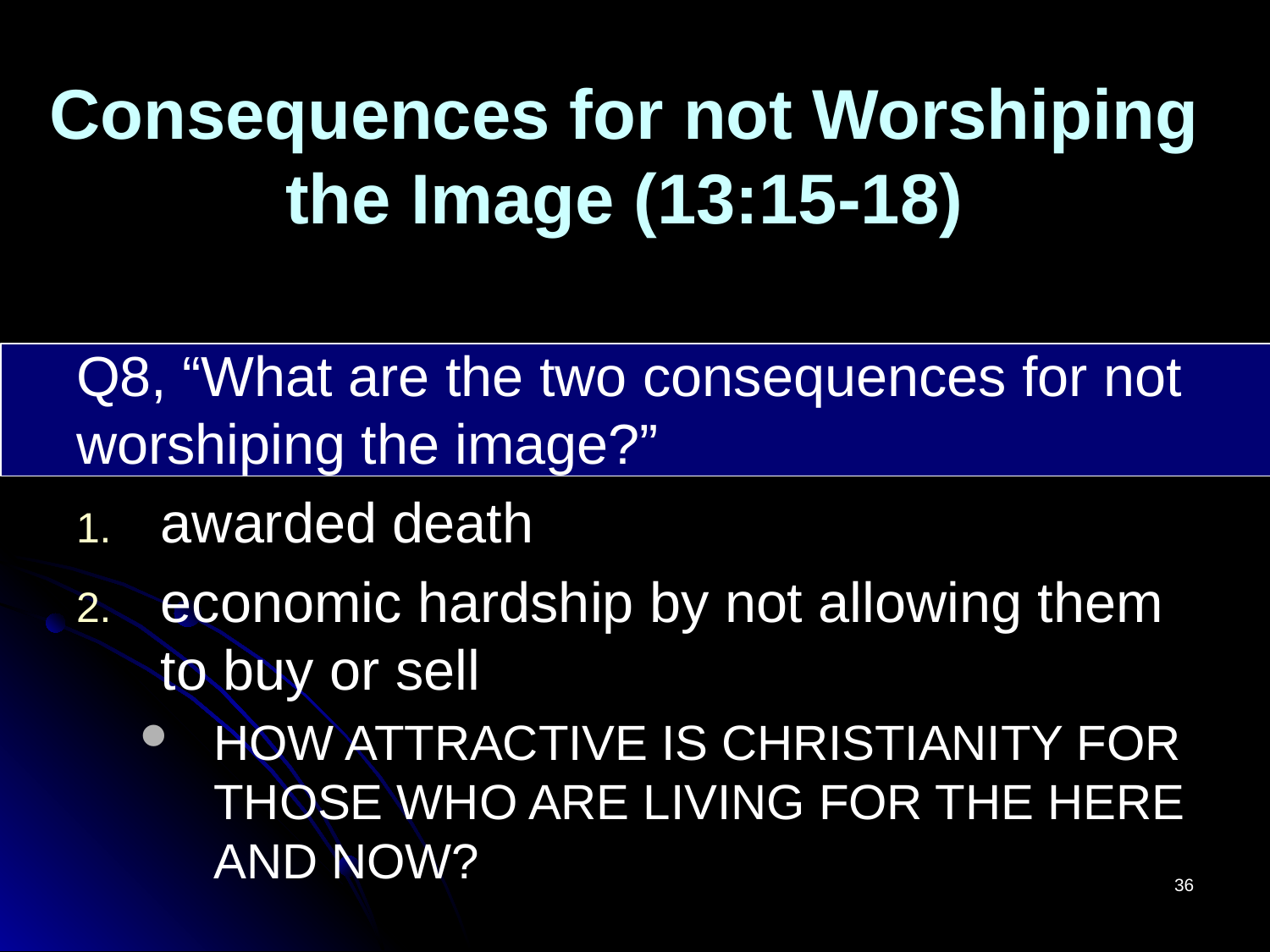

# Consequences for not Worshiping the Image (13:15-18)
Q8, “What are the two consequences for not worshiping the image?”
awarded death
economic hardship by not allowing them to buy or sell
HOW ATTRACTIVE IS CHRISTIANITY FOR THOSE WHO ARE LIVING FOR THE HERE AND NOW?

36